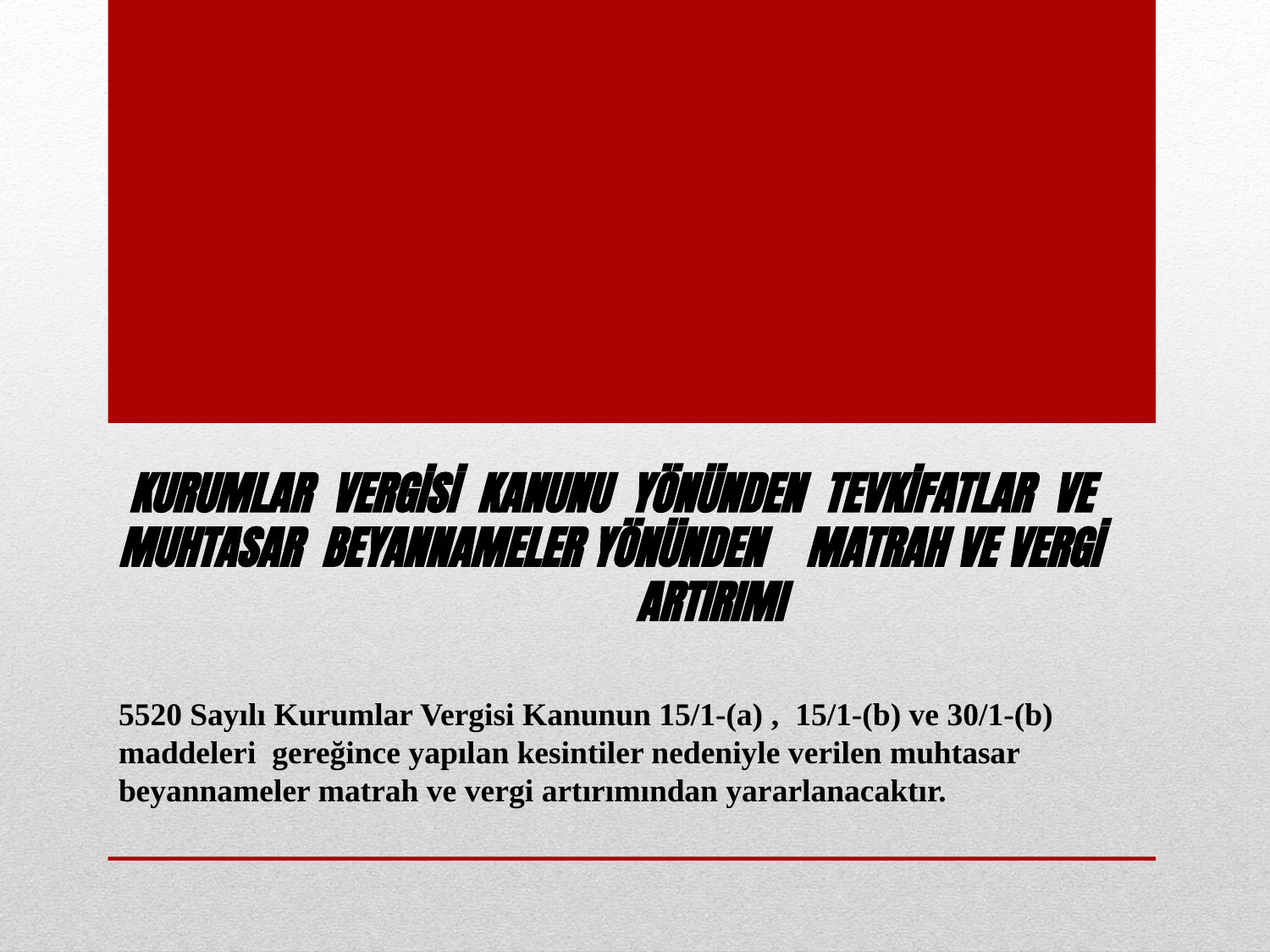

# KURUMLAR  VERGİSİ  KANUNU  YÖNÜNDEN  TEVKİFATLAR  VE  MUHTASAR  BEYANNAMELER YÖNÜNDEN    MATRAH VE VERGİ ARTIRIMI
5520 Sayılı Kurumlar Vergisi Kanunun 15/1-(a) ,  15/1-(b) ve 30/1-(b) maddeleri  gereğince yapılan kesintiler nedeniyle verilen muhtasar beyannameler matrah ve vergi artırımından yararlanacaktır.